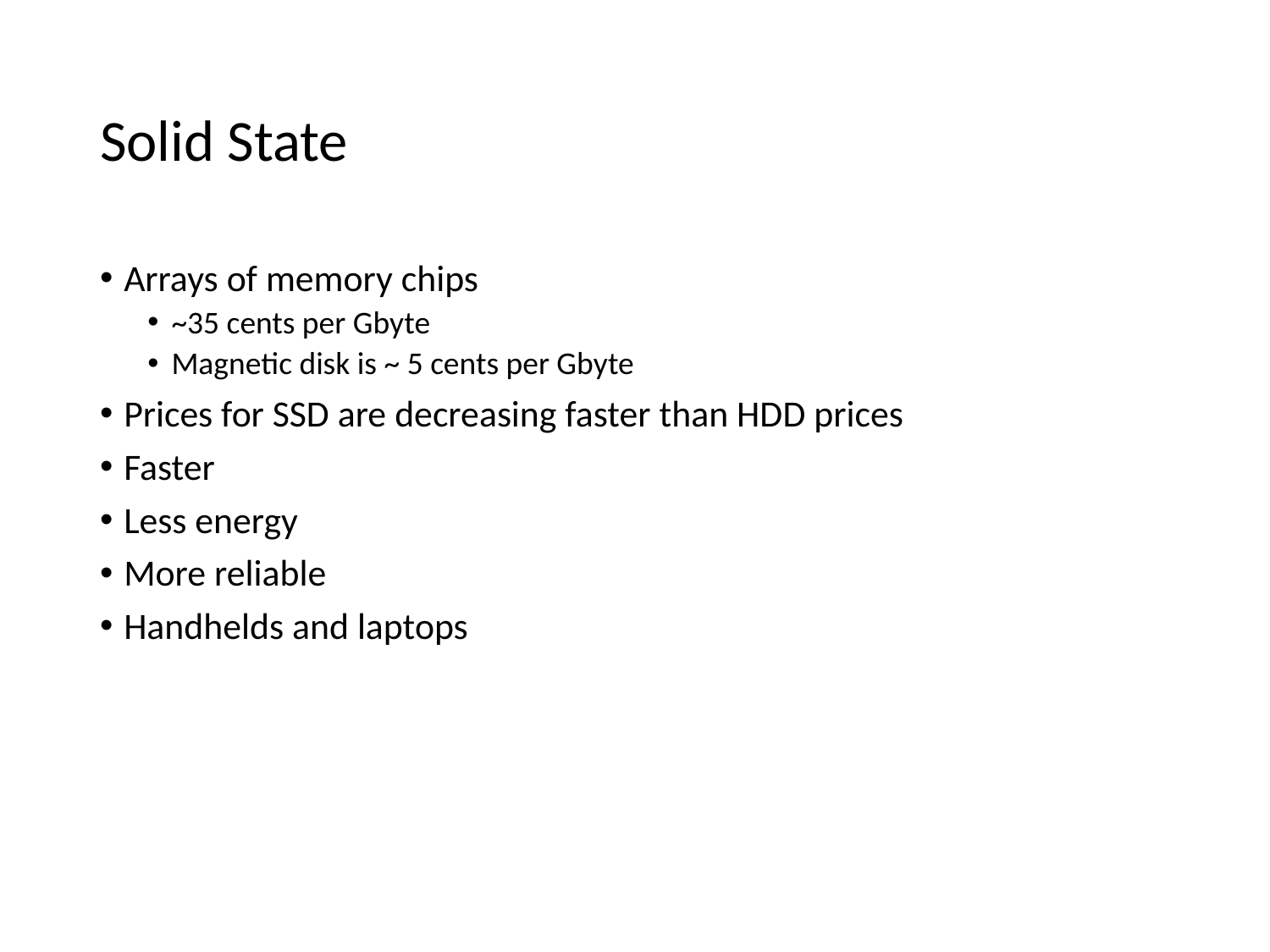

# Solid State
Arrays of memory chips
~35 cents per Gbyte
Magnetic disk is ~ 5 cents per Gbyte
Prices for SSD are decreasing faster than HDD prices
Faster
Less energy
More reliable
Handhelds and laptops